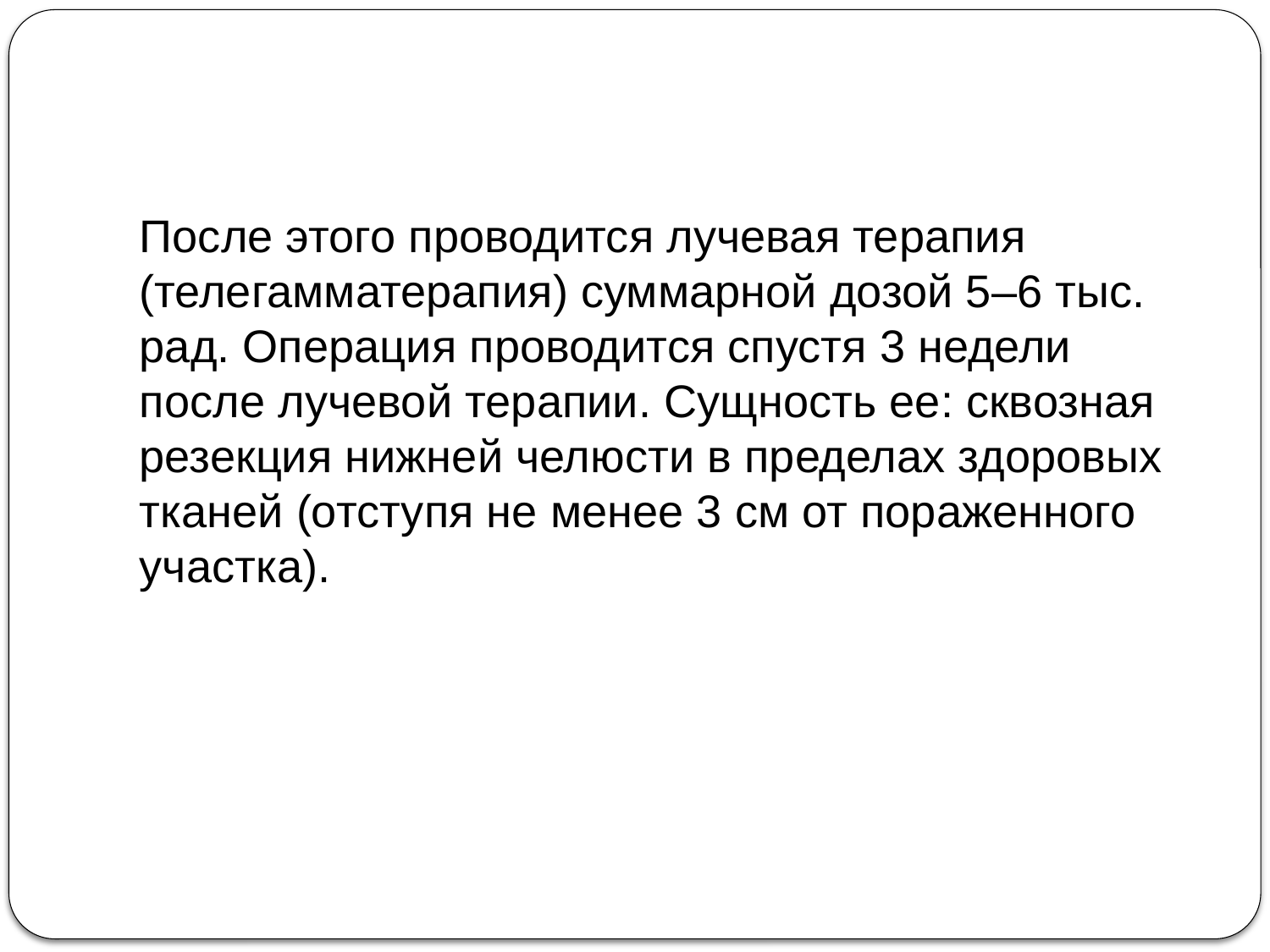

#
После этого проводится лучевая терапия (телегамматерапия) суммарной дозой 5–6 тыс. рад. Операция проводится спустя 3 недели после лучевой терапии. Сущность ее: сквозная резекция нижней челюсти в пределах здоровых тканей (отступя не менее 3 см от пораженного участка).